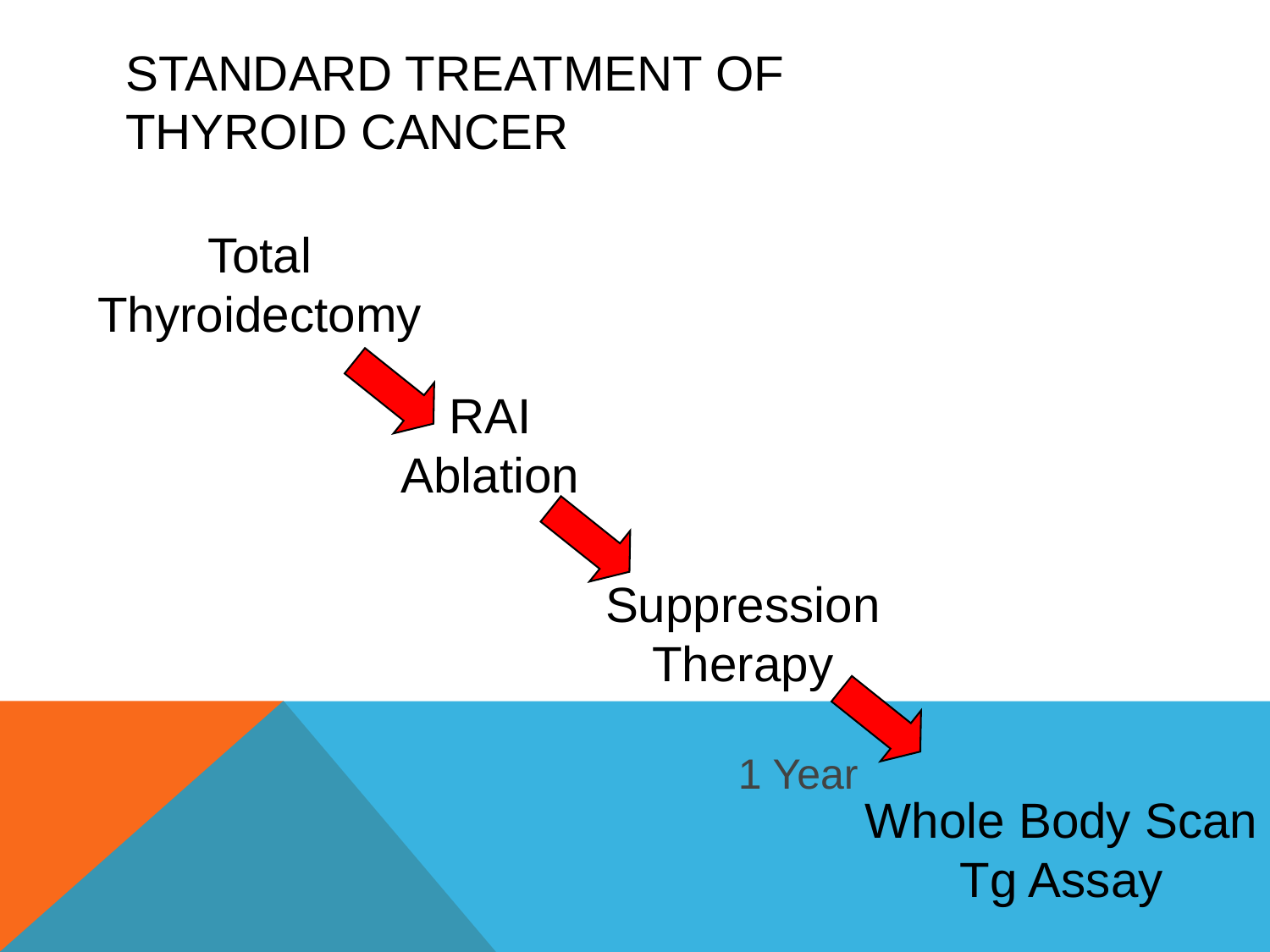

# Standard Treatment of Thyroid Cancer
Total
Thyroidectomy

RAI
Ablation

Suppression
Therapy

1 Year
Whole Body Scan
Tg Assay